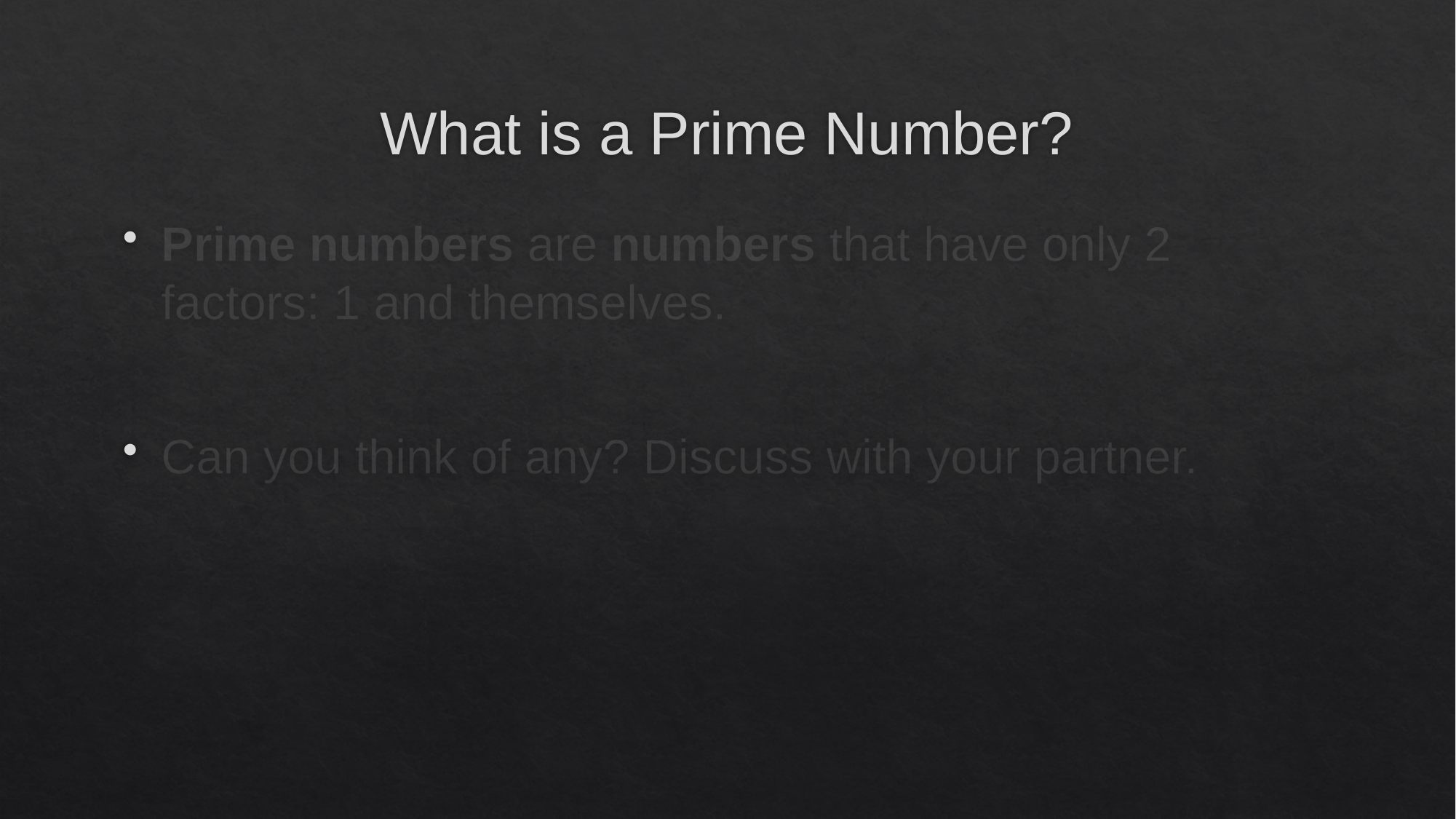

# What is a Prime Number?
Prime numbers are numbers that have only 2 factors: 1 and themselves.

Can you think of any? Discuss with your partner.